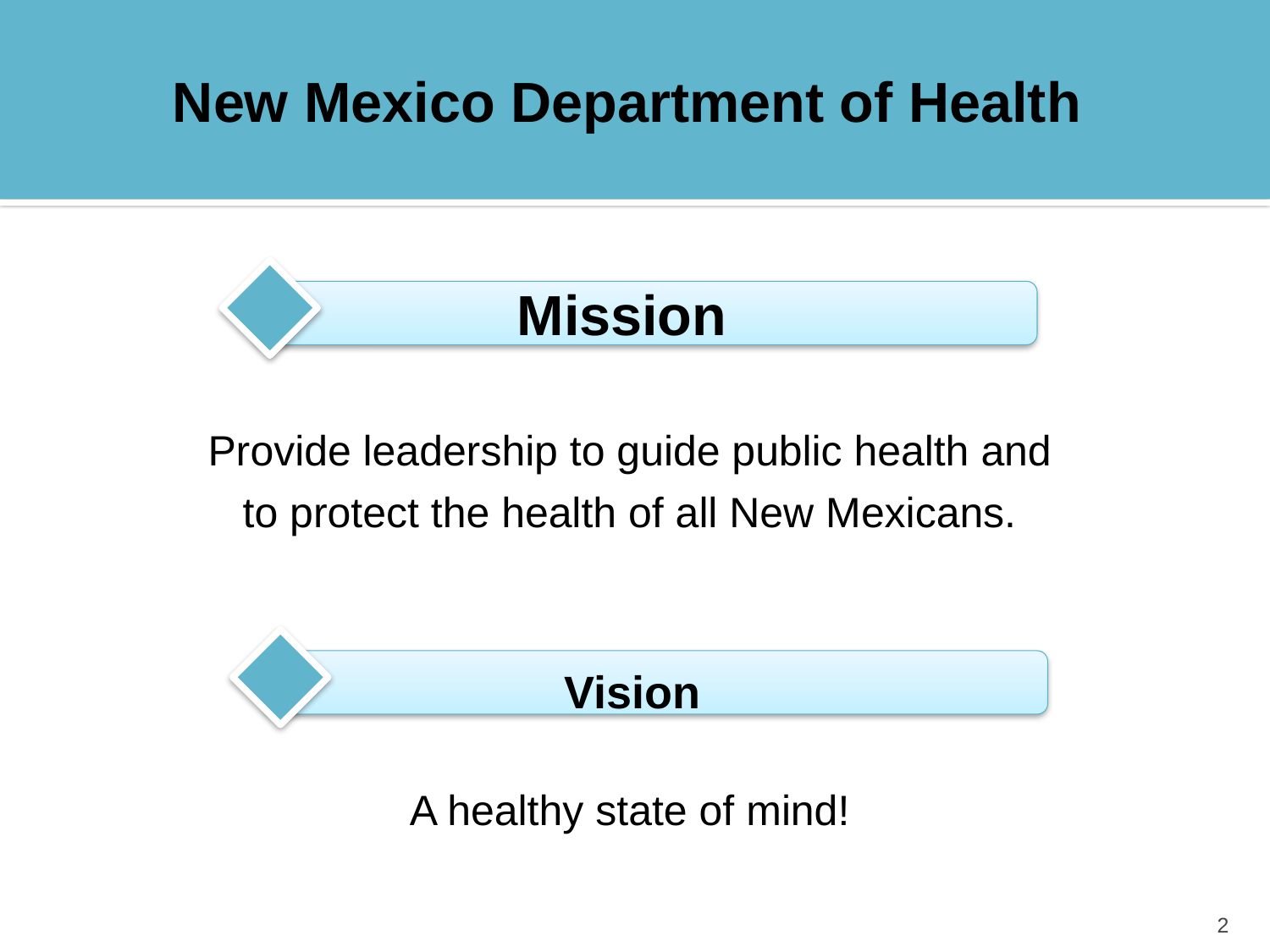

New Mexico Department of Health

Mission

Provide leadership to guide public health and
to protect the health of all New Mexicans.

Vision

A healthy state of mind!
2